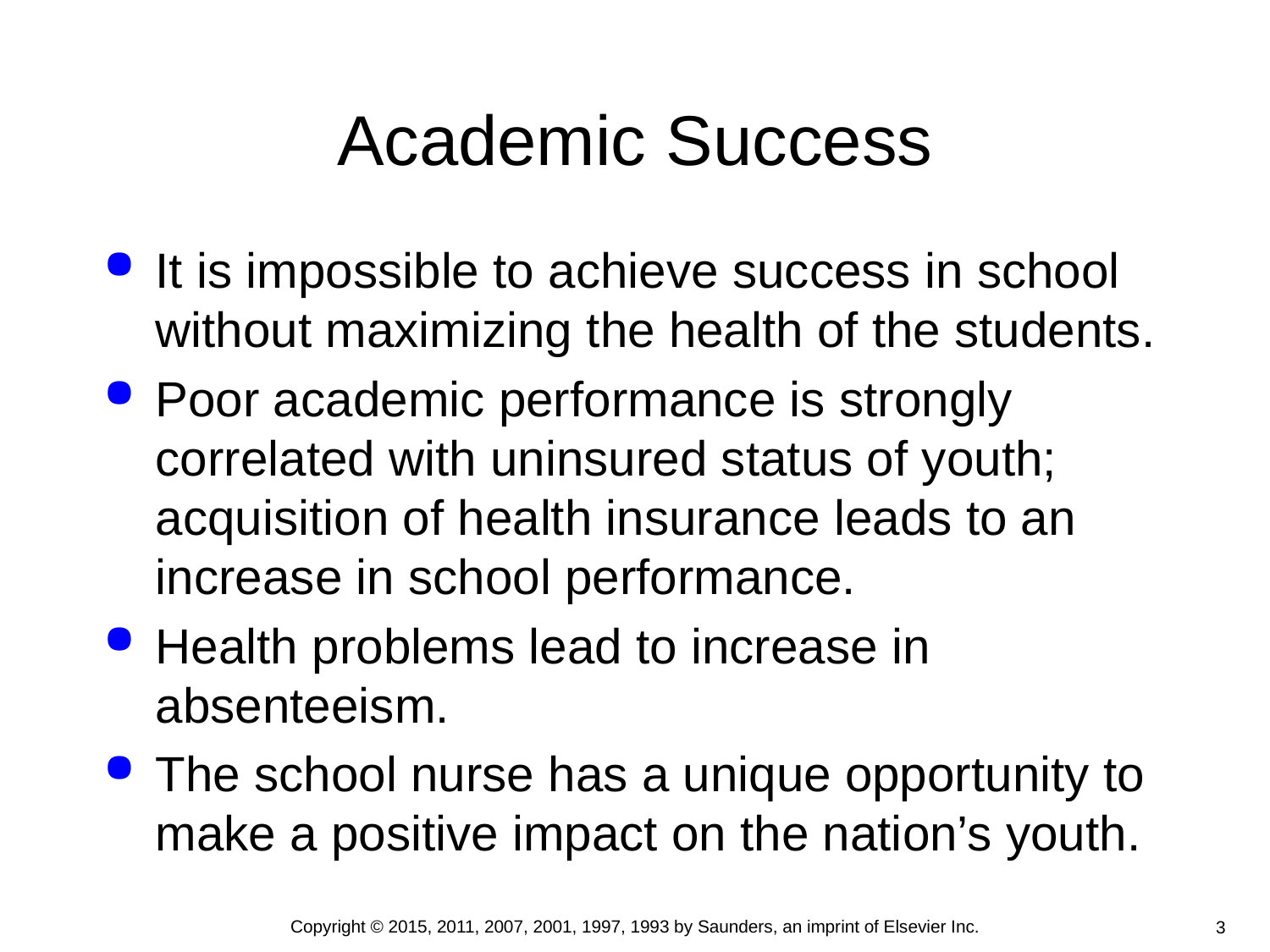

# Academic Success
It is impossible to achieve success in school without maximizing the health of the students.
Poor academic performance is strongly correlated with uninsured status of youth; acquisition of health insurance leads to an increase in school performance.
Health problems lead to increase in absenteeism.
The school nurse has a unique opportunity to make a positive impact on the nation’s youth.
Copyright © 2015, 2011, 2007, 2001, 1997, 1993 by Saunders, an imprint of Elsevier Inc.
3